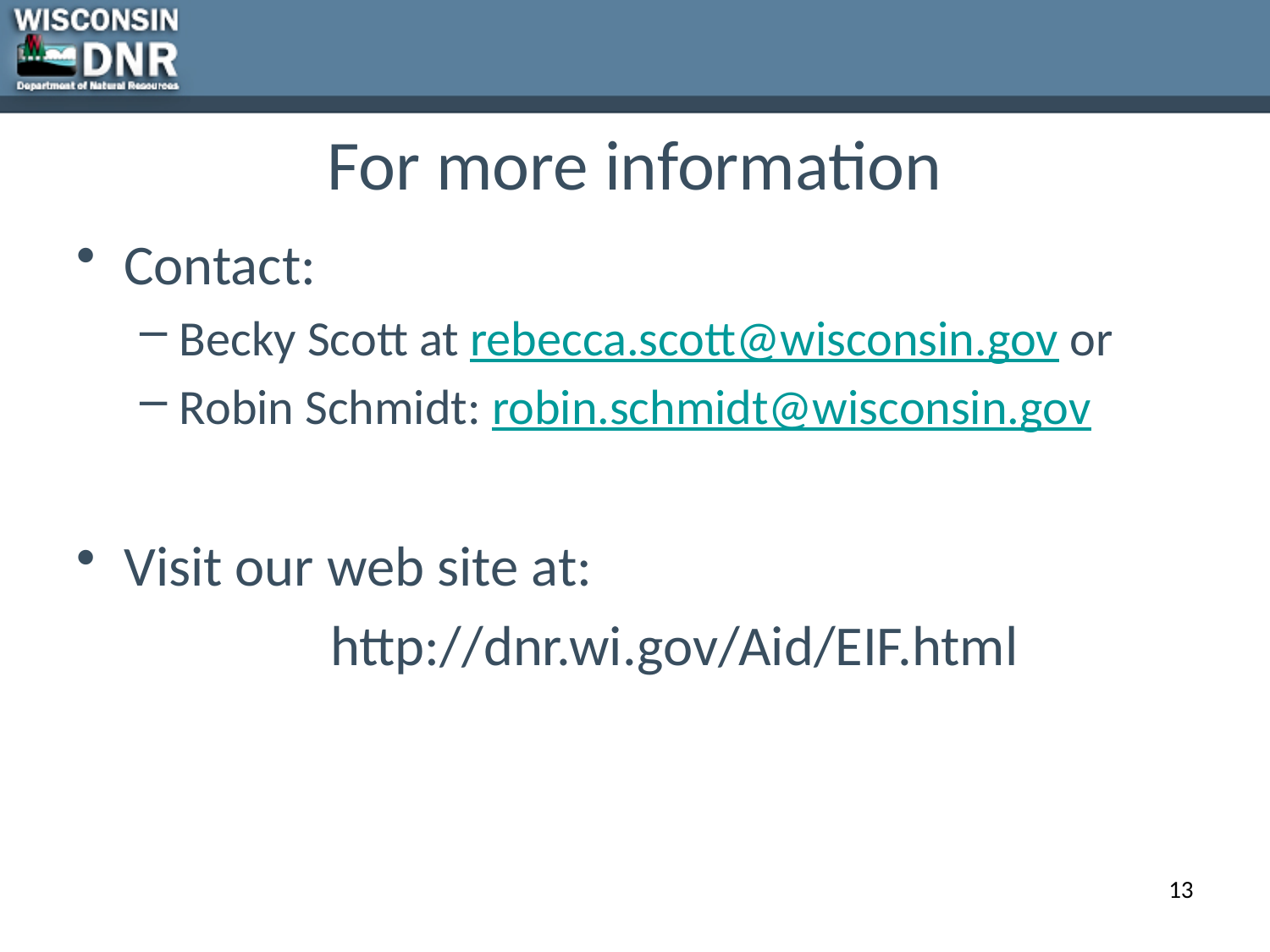

# For more information
Contact:
Becky Scott at rebecca.scott@wisconsin.gov or
Robin Schmidt: robin.schmidt@wisconsin.gov

Visit our web site at:
		http://dnr.wi.gov/Aid/EIF.html
13